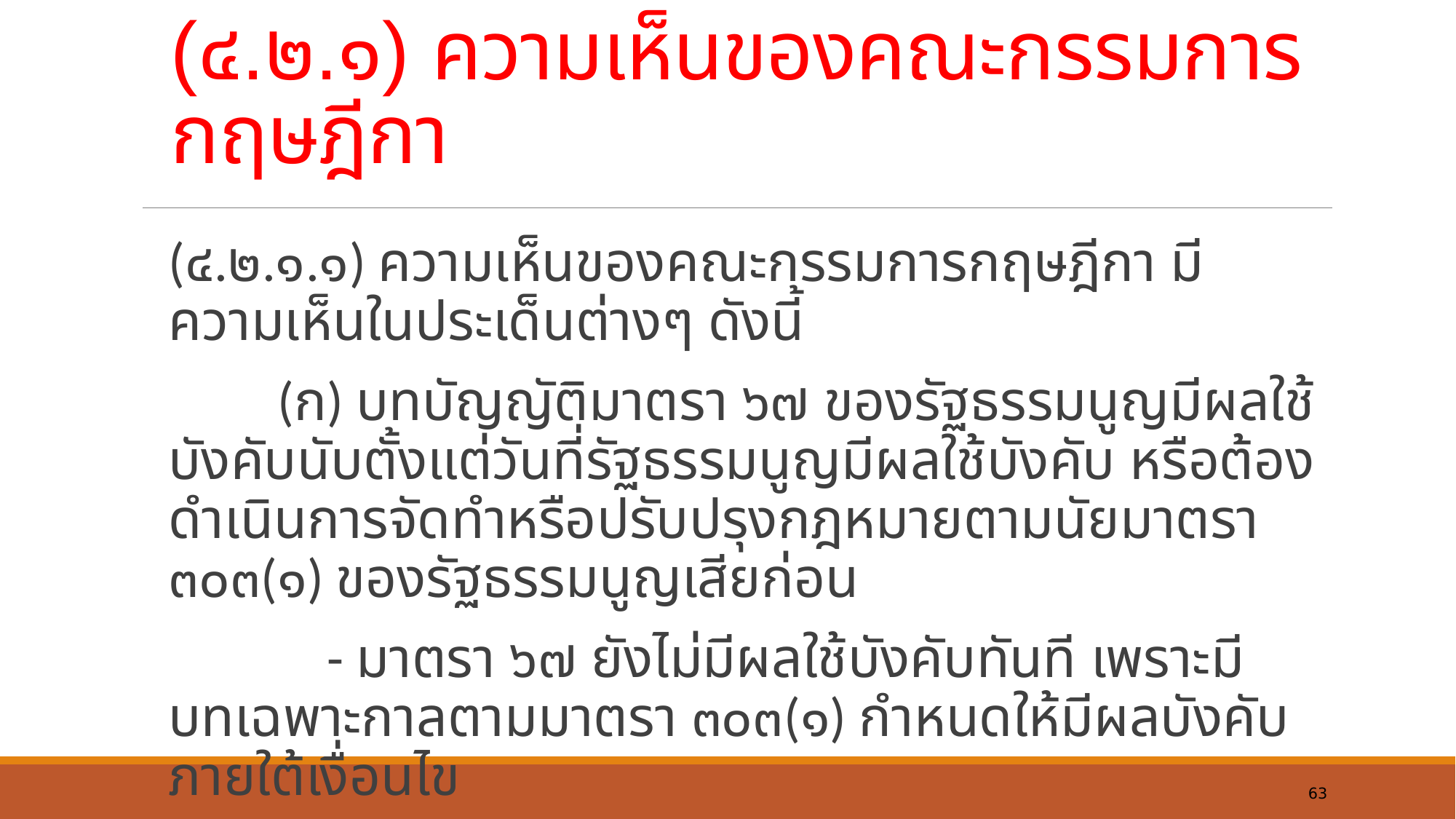

# (๔.๒.๑) ความเห็นของคณะกรรมการกฤษฎีกา
	(๔.๒.๑.๑) ความเห็นของคณะกรรมการกฤษฎีกา มีความเห็นในประเด็นต่างๆ ดังนี้
		(ก) บทบัญญัติมาตรา ๖๗ ของรัฐธรรมนูญมีผลใช้บังคับนับตั้งแต่วันที่รัฐธรรมนูญมีผลใช้บังคับ หรือต้องดำเนินการจัดทำหรือปรับปรุงกฎหมายตามนัยมาตรา ๓๐๓(๑) ของรัฐธรรมนูญเสียก่อน
		    - มาตรา ๖๗ ยังไม่มีผลใช้บังคับทันที เพราะมีบทเฉพาะกาลตามมาตรา ๓๐๓(๑) กำหนดให้มีผลบังคับภายใต้เงื่อนไข
63